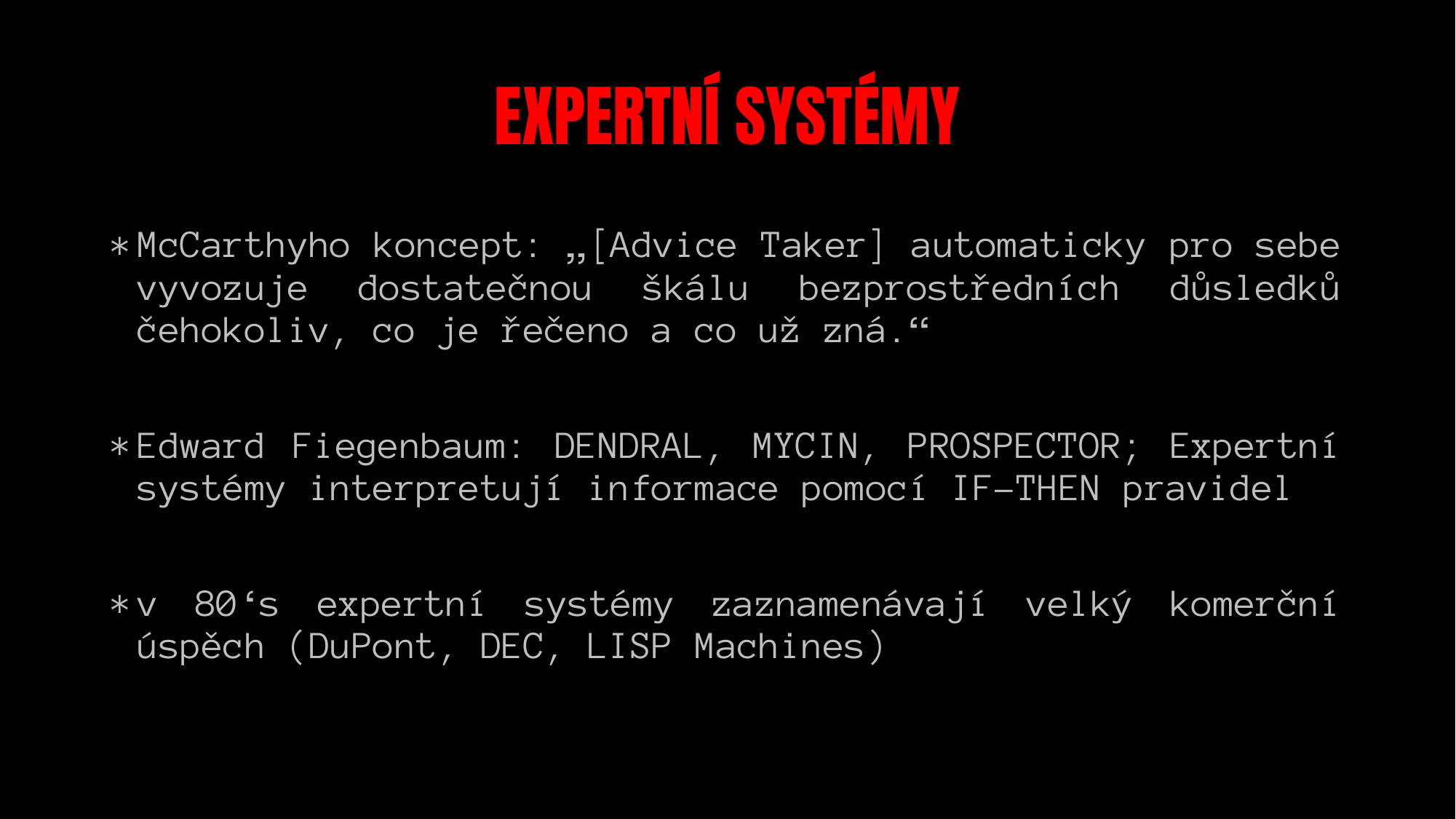

# EXPERTNÍ SYSTÉMY
McCarthyho koncept: „[Advice Taker] automaticky pro sebe vyvozuje dostatečnou škálu bezprostředních důsledků čehokoliv, co je řečeno a co už zná.“

Edward Fiegenbaum: DENDRAL, MYCIN, PROSPECTOR; Expertní systémy interpretují informace pomocí IF-THEN pravidel

v 80‘s expertní systémy zaznamenávají velký komerční úspěch (DuPont, DEC, LISP Machines)